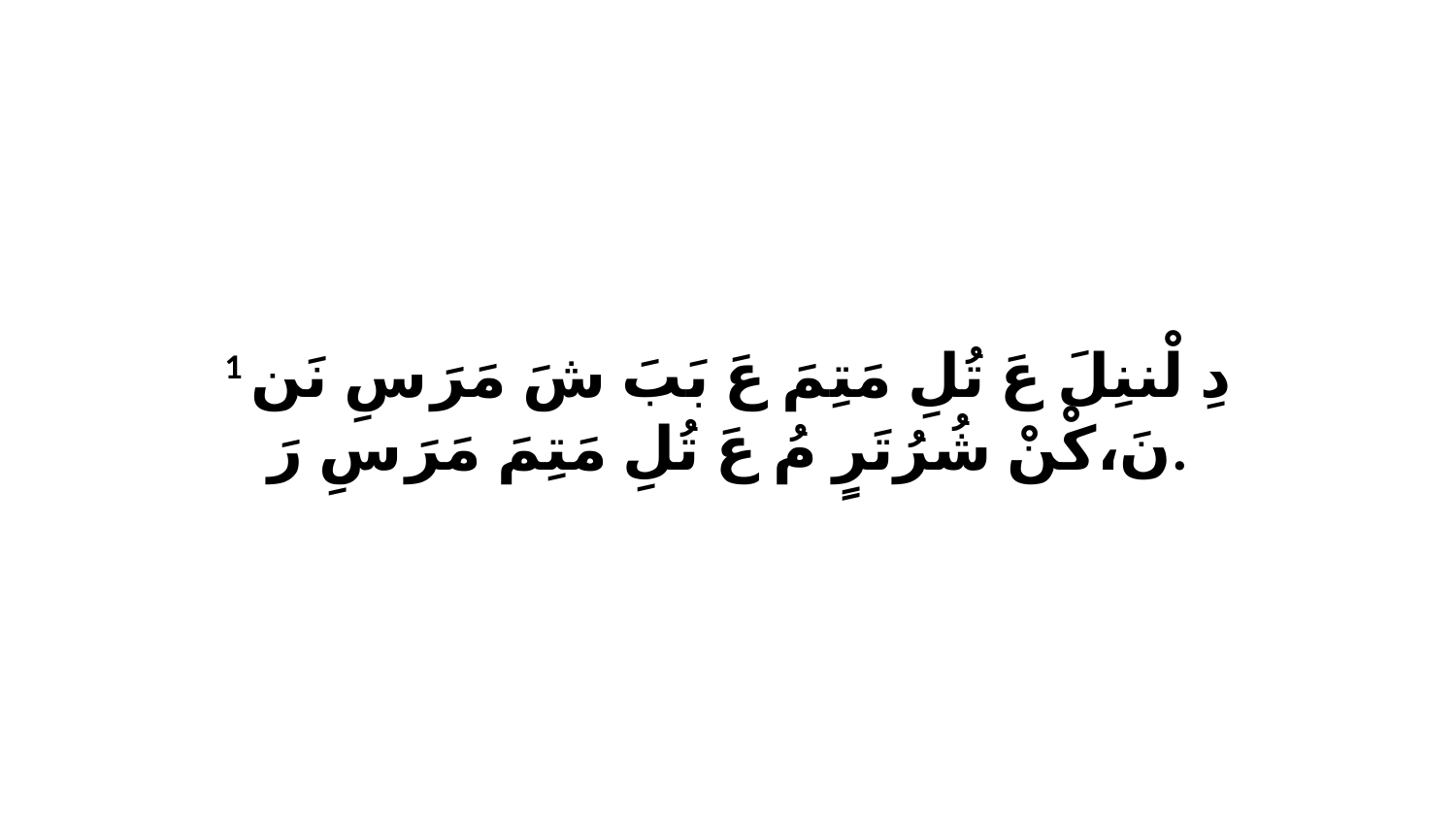

1 دِ لْننِلَ عَ تُلِ مَتِمَ عَ بَبَ شَ مَرَ سِ نَن نَ،كْنْ شُرُتَرٍ مُ عَ تُلِ مَتِمَ مَرَ سِ رَ.